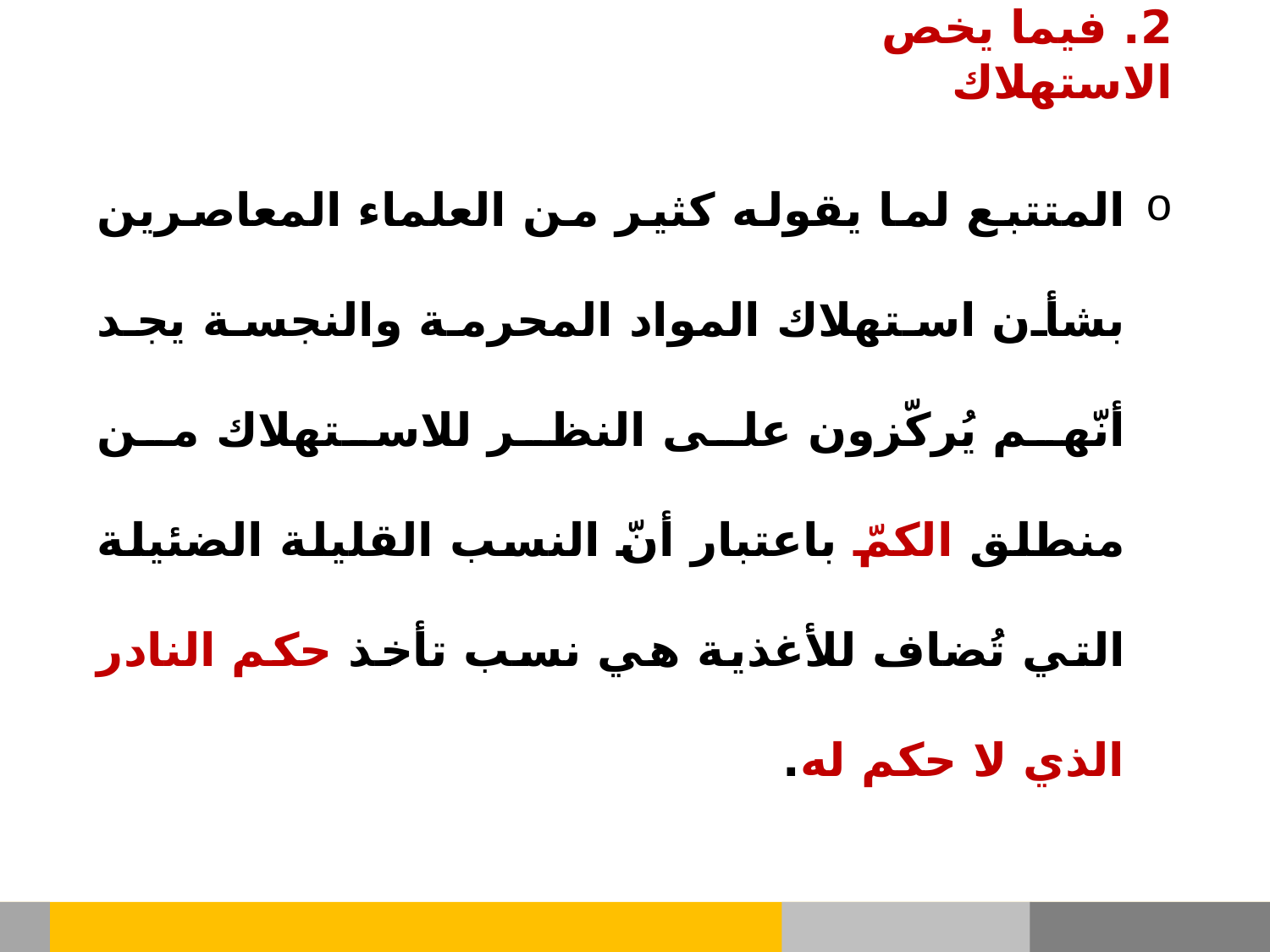

2. فيما يخص الاستهلاك
المتتبع لما يقوله كثير من العلماء المعاصرين بشأن استهلاك المواد المحرمة والنجسة يجد أنّهم يُركّزون على النظر للاستهلاك من منطلق الكمّ باعتبار أنّ النسب القليلة الضئيلة التي تُضاف للأغذية هي نسب تأخذ حكم النادر الذي لا حكم له.